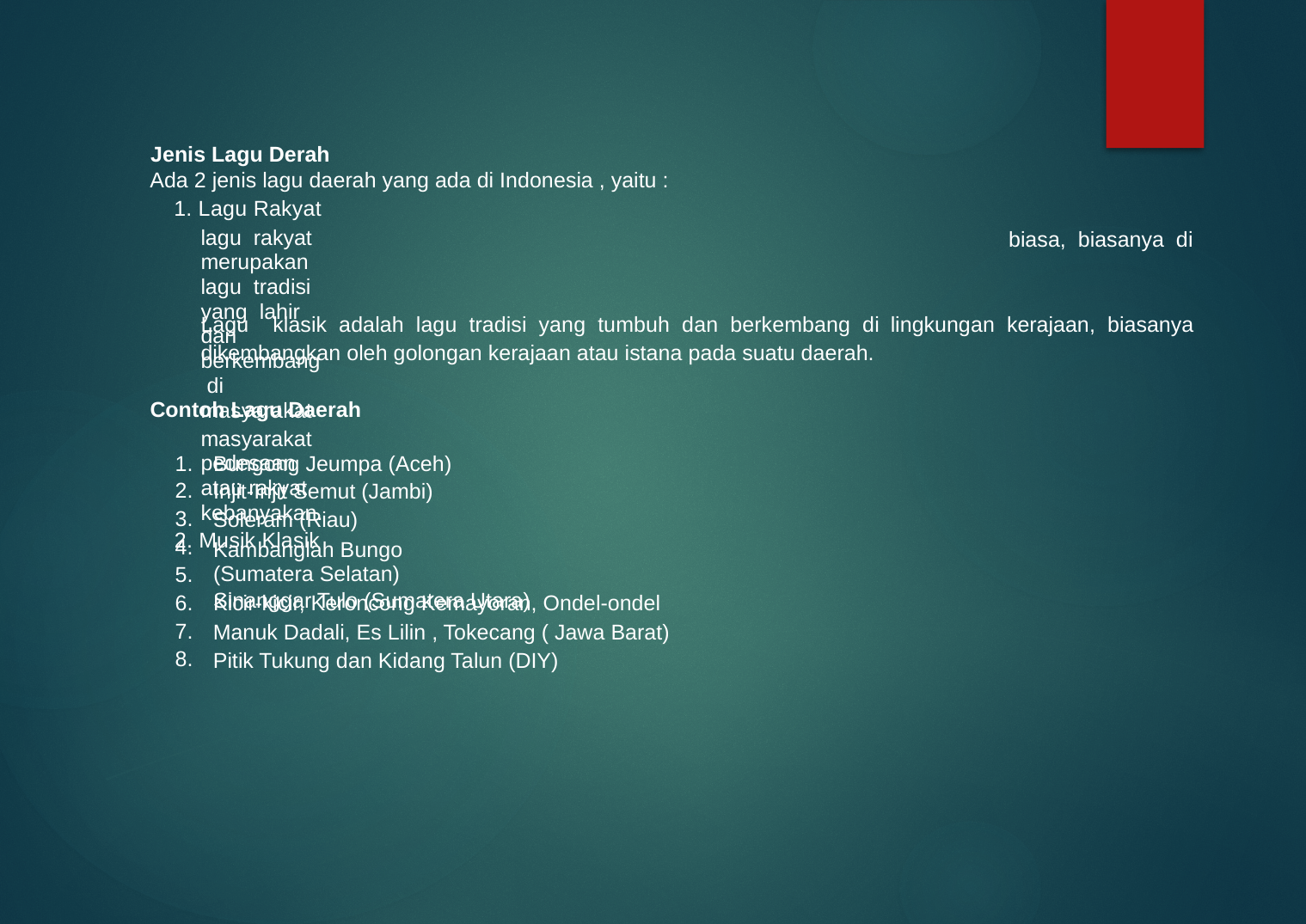

Jenis Lagu Derah
Ada 2 jenis lagu daerah yang ada di Indonesia , yaitu :
1. Lagu Rakyat
lagu  rakyat  merupakan  lagu  tradisi  yang  lahir  dan  berkembang  di  masyarakat
masyarakat pedesaan atau rakyat kebanyakan.
2. Musik Klasik
biasa,  biasanya  di
Lagu
klasik  adalah  lagu  tradisi  yang  tumbuh  dan  berkembang  di
lingkungan
kerajaan,
biasanya
dikembangkan oleh golongan kerajaan atau istana pada suatu daerah.
Contoh Lagu Daerah
1.
2.
3.
4.
5.
6.
7.
8.

Bungong Jeumpa (Aceh)
Injit-Injit Semut (Jambi)
Soleram (Riau)
Kambanglah Bungo (Sumatera Selatan)
Sinanggar Tulo (Sumatera Utara)

Kicir-kicir, Keroncong Kemayoran, Ondel-ondel
Manuk Dadali, Es Lilin , Tokecang ( Jawa Barat)
Pitik Tukung dan Kidang Talun (DIY)